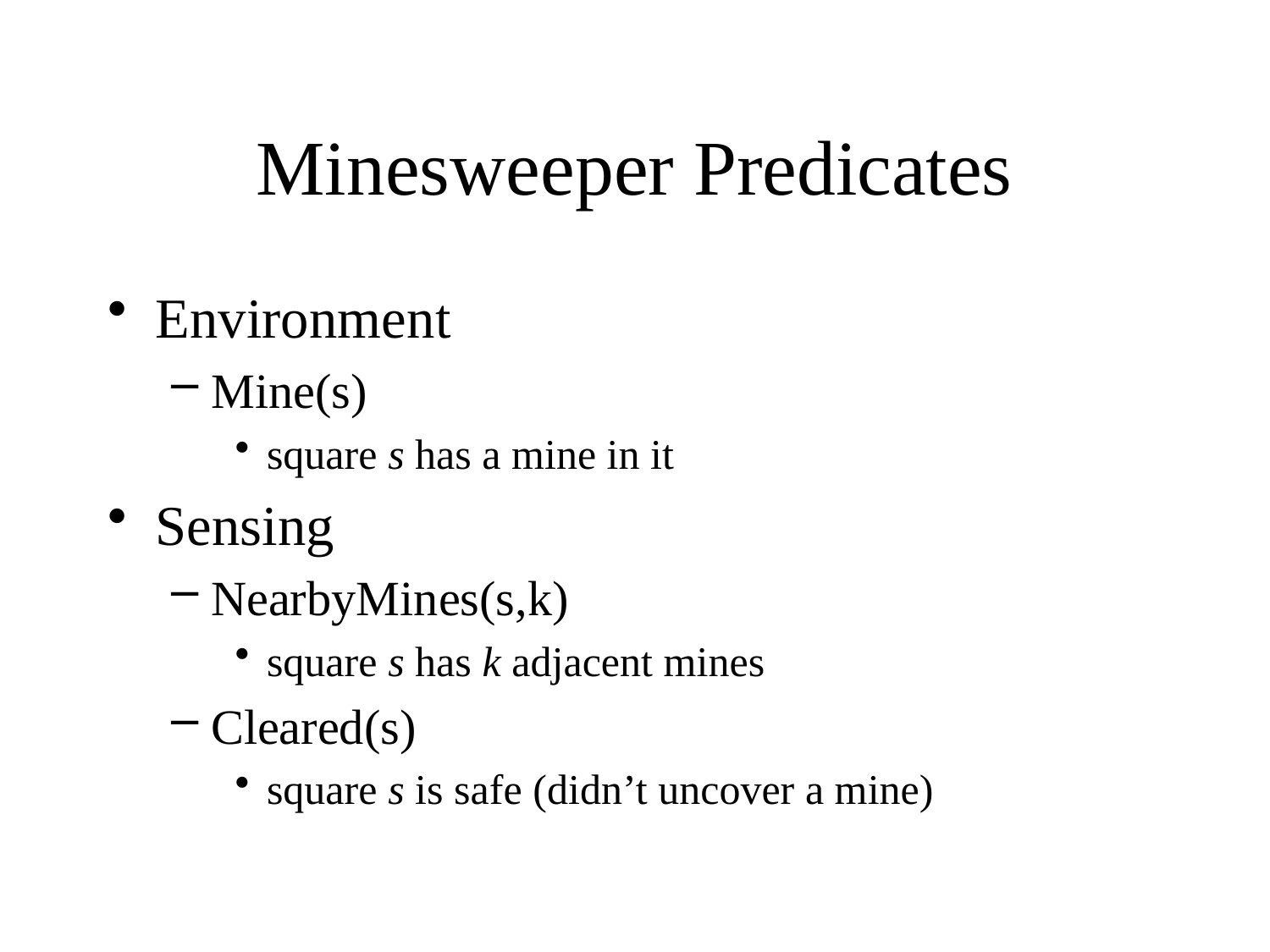

# Minesweeper Predicates
Environment
Mine(s)
square s has a mine in it
Sensing
NearbyMines(s,k)
square s has k adjacent mines
Cleared(s)
square s is safe (didn’t uncover a mine)